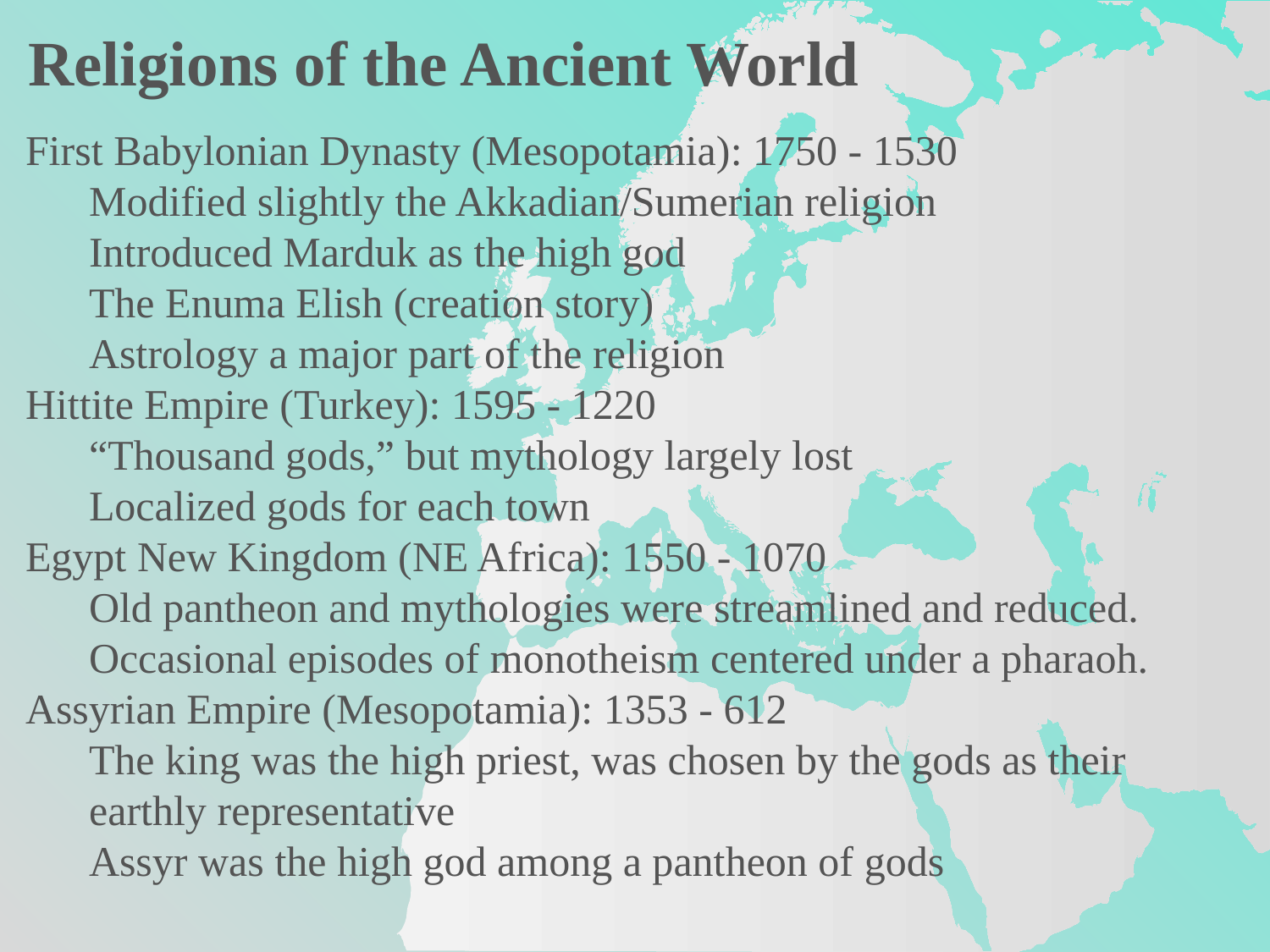

Religions of the Ancient World
First Babylonian Dynasty (Mesopotamia): 1750 - 1530
Modified slightly the Akkadian/Sumerian religion
Introduced Marduk as the high god
The Enuma Elish (creation story)
Astrology a major part of the religion
Hittite Empire (Turkey): 1595 - 1220
“Thousand gods,” but mythology largely lost
Localized gods for each town
Egypt New Kingdom (NE Africa): 1550 - 1070
Old pantheon and mythologies were streamlined and reduced. Occasional episodes of monotheism centered under a pharaoh.
Assyrian Empire (Mesopotamia): 1353 - 612
The king was the high priest, was chosen by the gods as their 	earthly representative
Assyr was the high god among a pantheon of gods